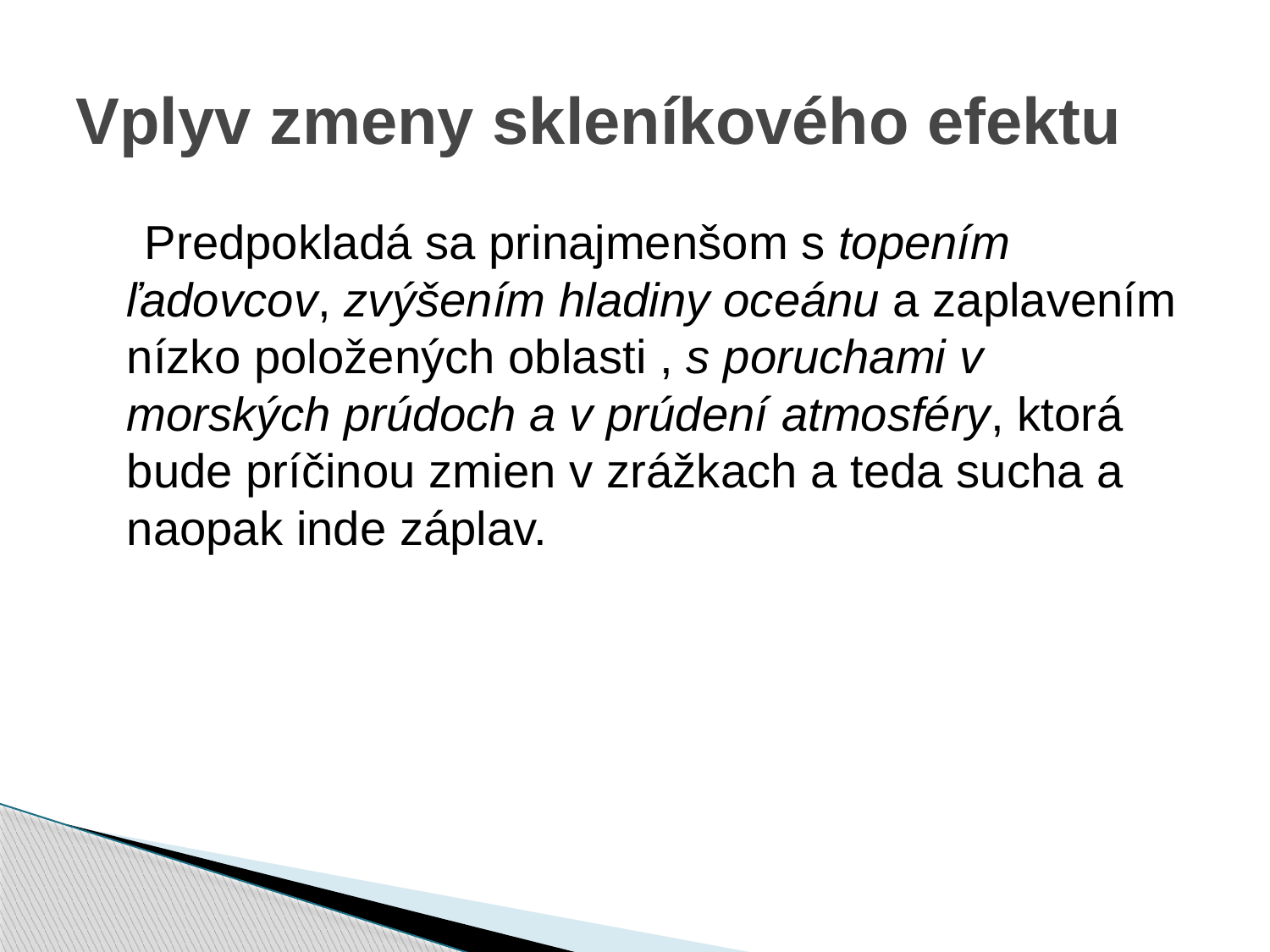

# Vplyv zmeny skleníkového efektu
    Predpokladá sa prinajmenšom s topením ľadovcov, zvýšením hladiny oceánu a zaplavením nízko položených oblasti , s poruchami v morských prúdoch a v prúdení atmosféry, ktorá bude príčinou zmien v zrážkach a teda sucha a naopak inde záplav.